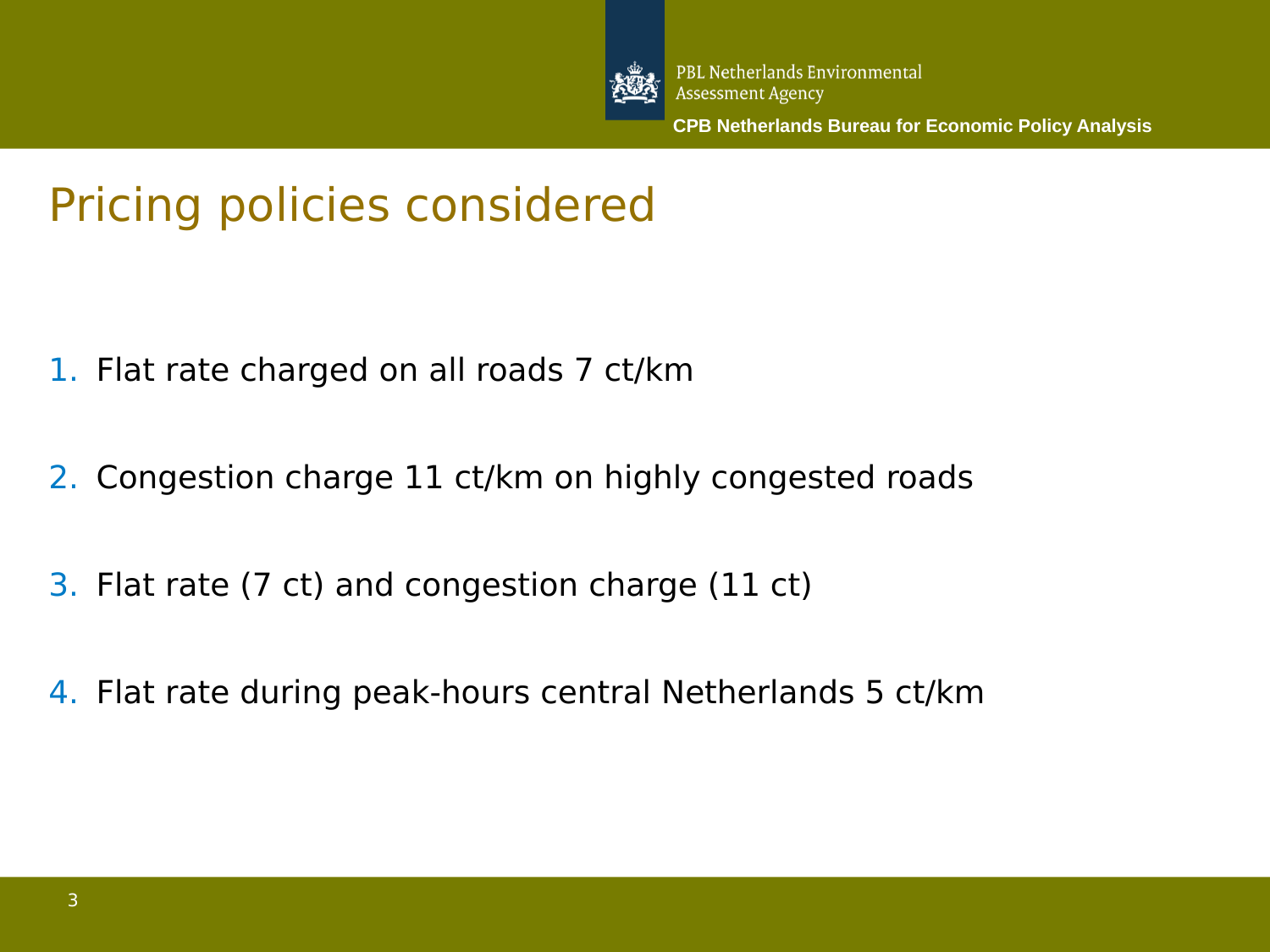

# Pricing policies considered

Flat rate charged on all roads 7 ct/km

Congestion charge 11 ct/km on highly congested roads

Flat rate (7 ct) and congestion charge (11 ct)

Flat rate during peak-hours central Netherlands 5 ct/km

3